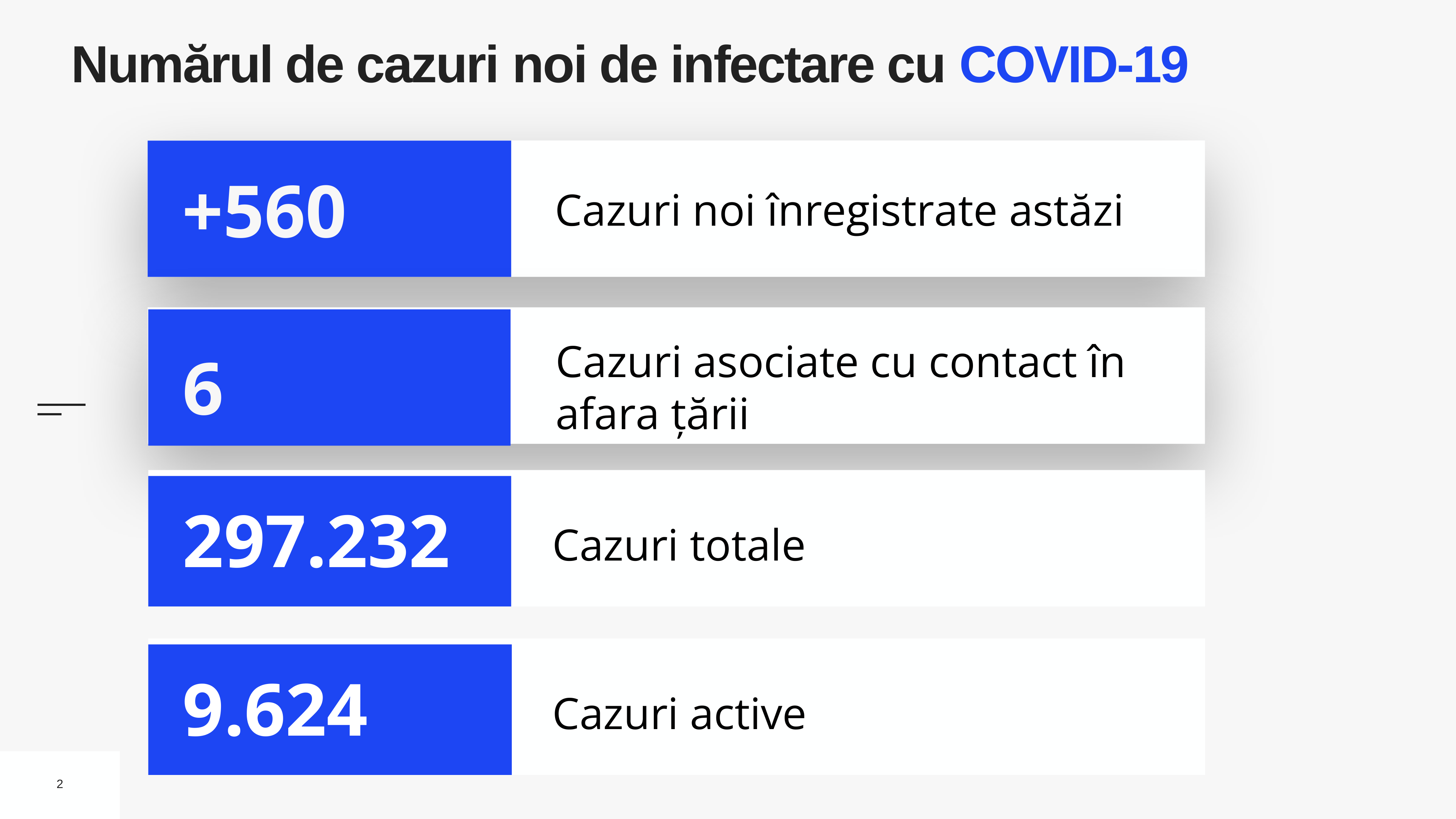

# Numărul de cazuri noi de infectare cu COVID-19

Cazuri noi înregistrate astăzi

+560

Cazuri asociate cu contact în afara țării

6

Cazuri totale

297.232

Cazuri active

9.624
2